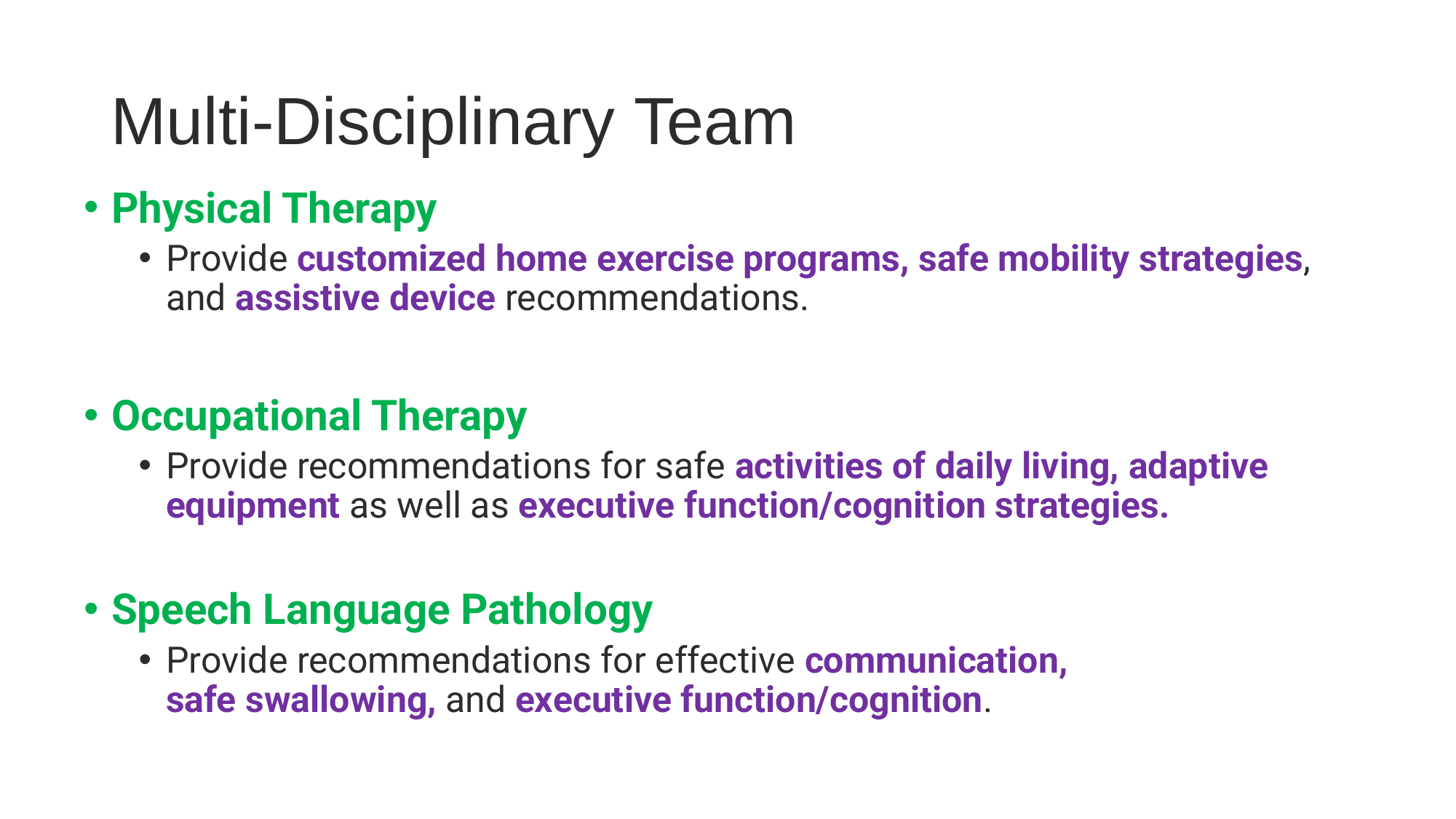

# Multi-Disciplinary Team
Physical Therapy
Provide customized home exercise programs, safe mobility strategies, and assistive device recommendations.

Occupational Therapy
Provide recommendations for safe activities of daily living, adaptive equipment as well as executive function/cognition strategies.

Speech Language Pathology
Provide recommendations for effective communication, safe swallowing, and executive function/cognition.